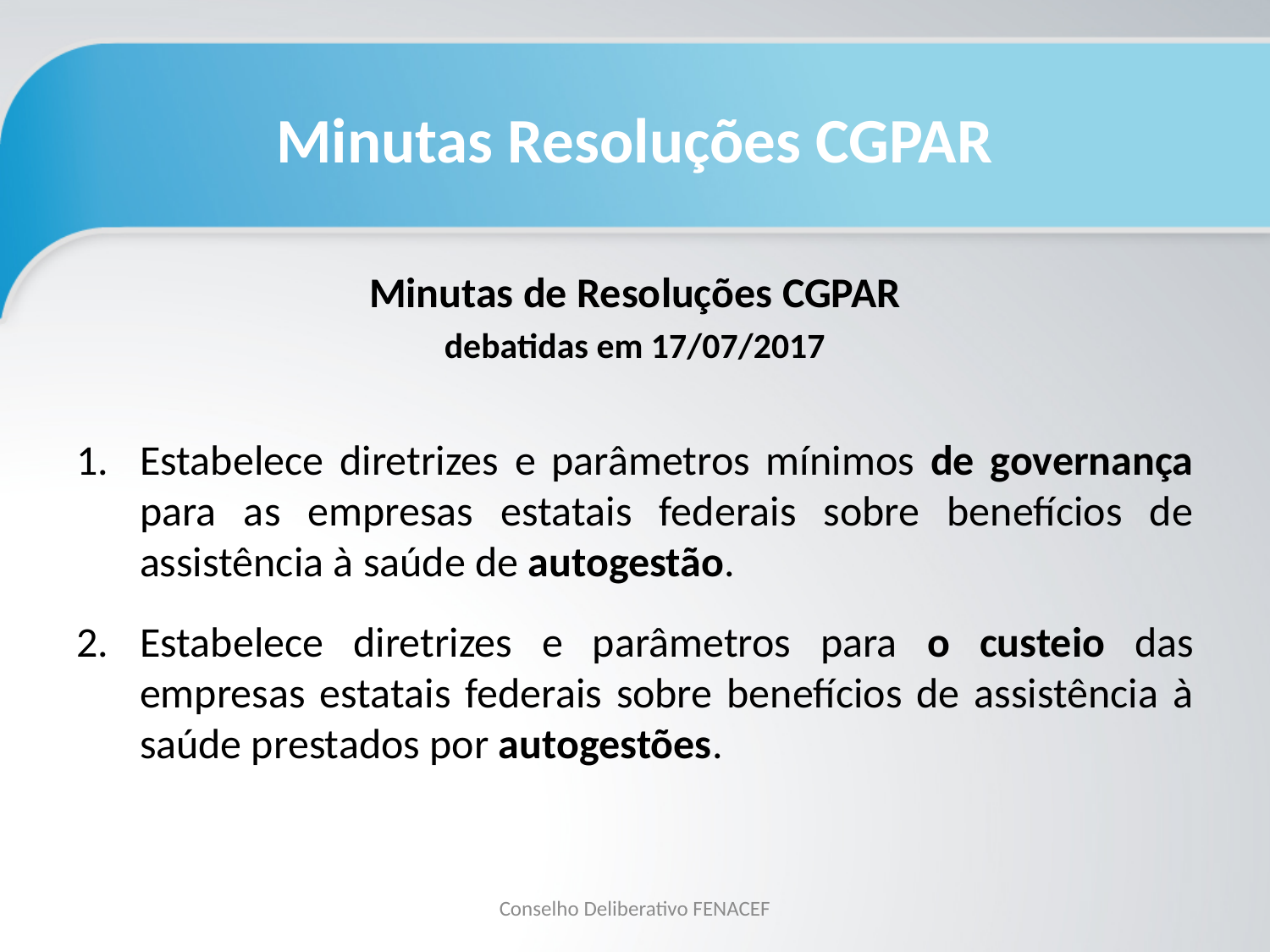

# Minutas Resoluções CGPAR
Minutas de Resoluções CGPAR
debatidas em 17/07/2017

Estabelece diretrizes e parâmetros mínimos de governança para as empresas estatais federais sobre benefícios de assistência à saúde de autogestão.
Estabelece diretrizes e parâmetros para o custeio das empresas estatais federais sobre benefícios de assistência à saúde prestados por autogestões.
Conselho Deliberativo FENACEF